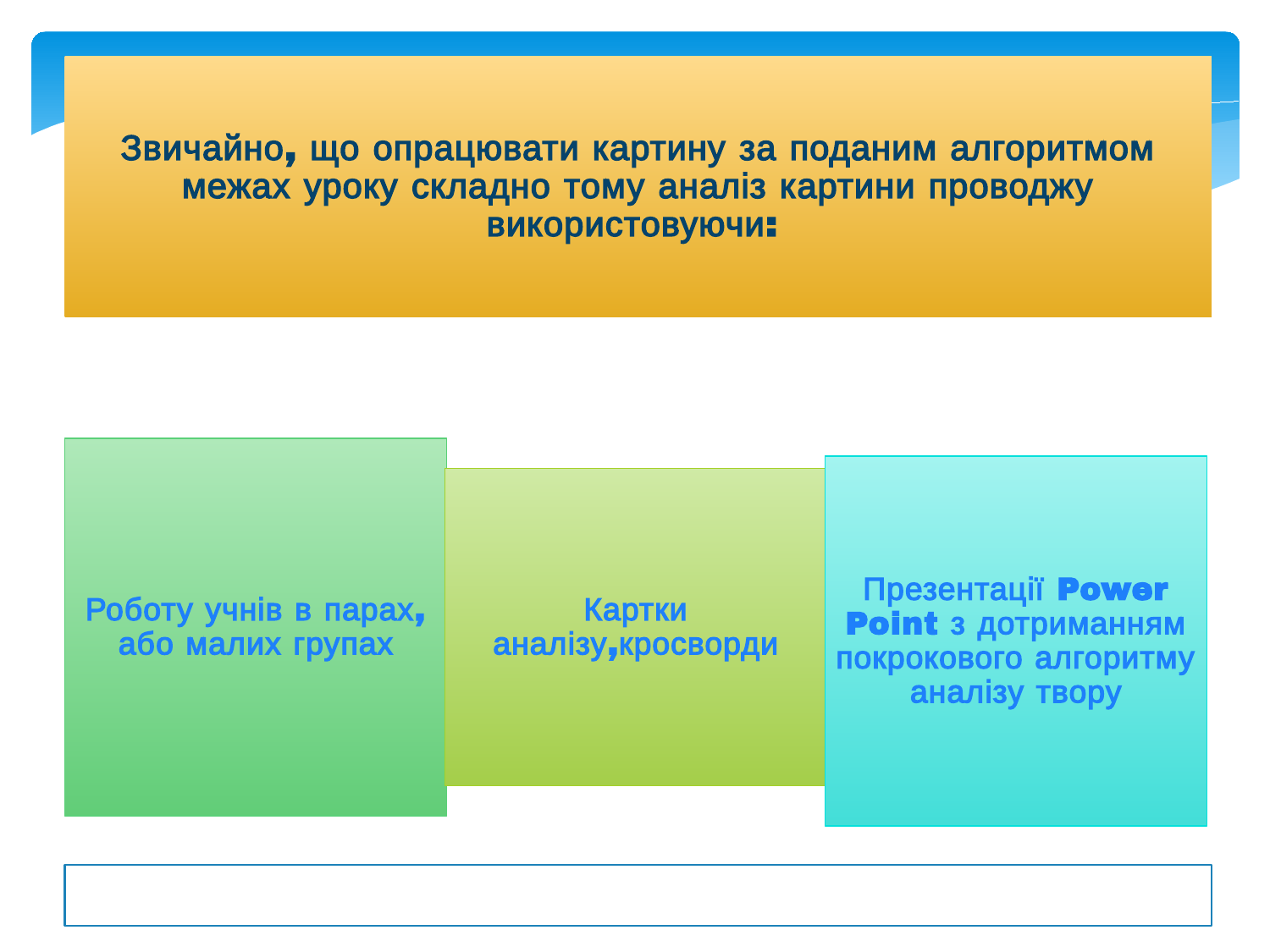

Звичайно, що опрацювати картину за поданим алгоритмом межах уроку складно тому аналіз картини проводжу використовуючи:
Роботу учнів в парах, або малих групах
Картки аналізу,кросворди
Презентації Power Point з дотриманням покрокового алгоритму аналізу твору